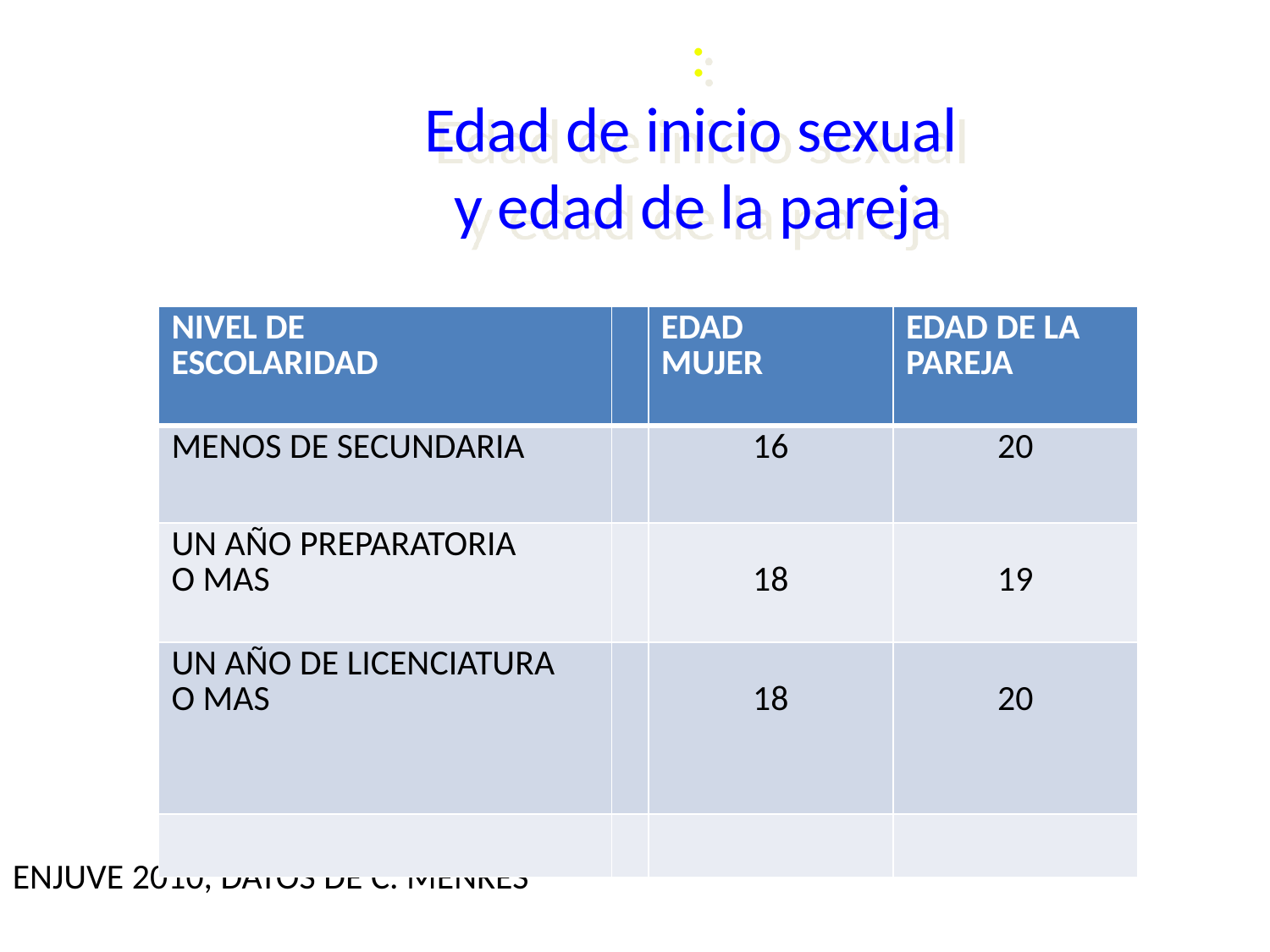

:
Edad de inicio sexual
y edad de la pareja
| NIVEL DE ESCOLARIDAD |  | EDAD MUJER | EDAD DE LA PAREJA |
| --- | --- | --- | --- |
| MENOS DE SECUNDARIA |  | 16 | 20 |
| UN AÑO PREPARATORIA O MAS |  | 18 | 19 |
| UN AÑO DE LICENCIATURA O MAS |  | 18 | 20 |
|  |  |  |  |
ENJUVE 2010, DATOS DE C. MENKES